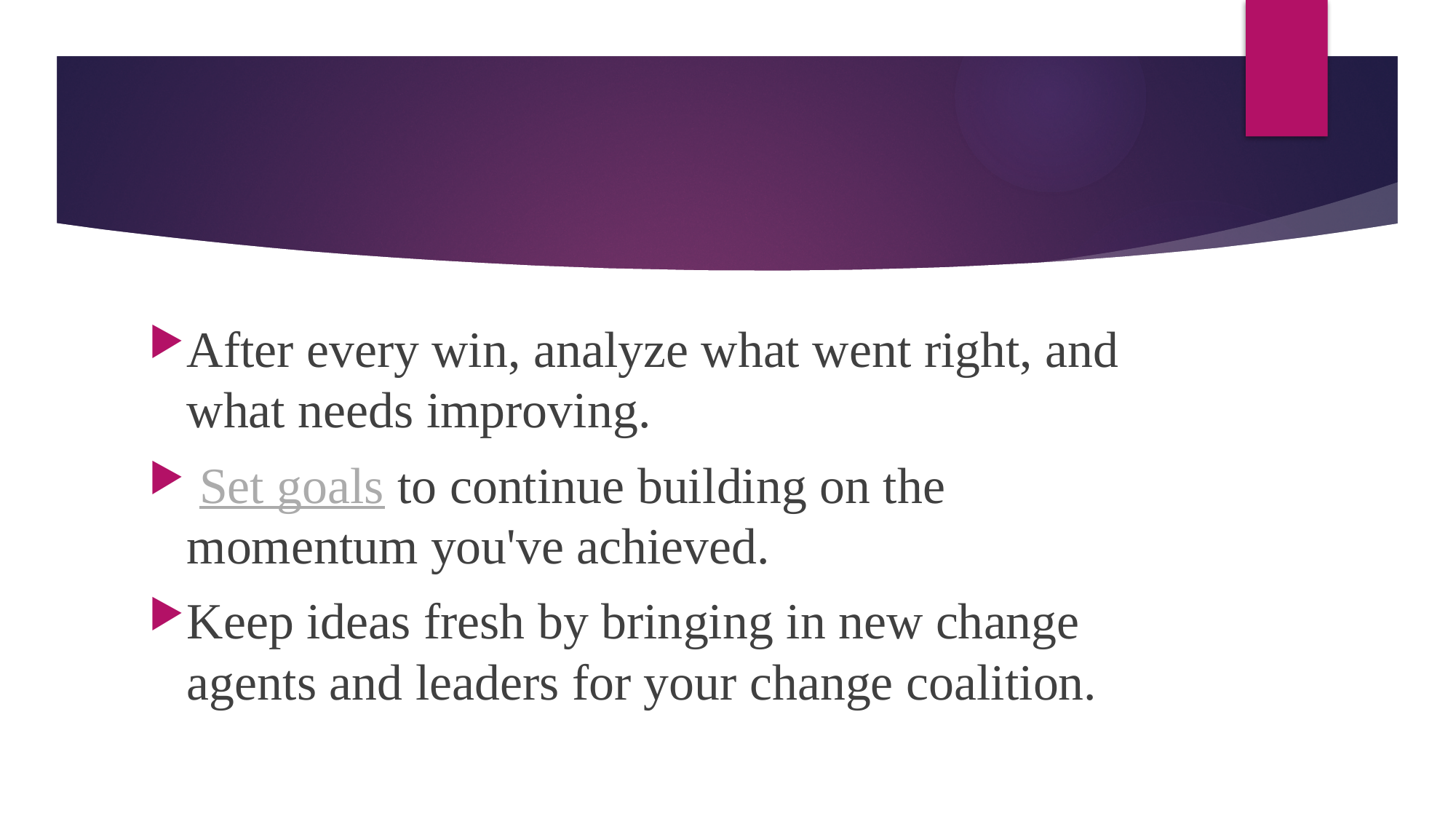

#
After every win, analyze what went right, and what needs improving.
 Set goals to continue building on the momentum you've achieved.
Keep ideas fresh by bringing in new change agents and leaders for your change coalition.